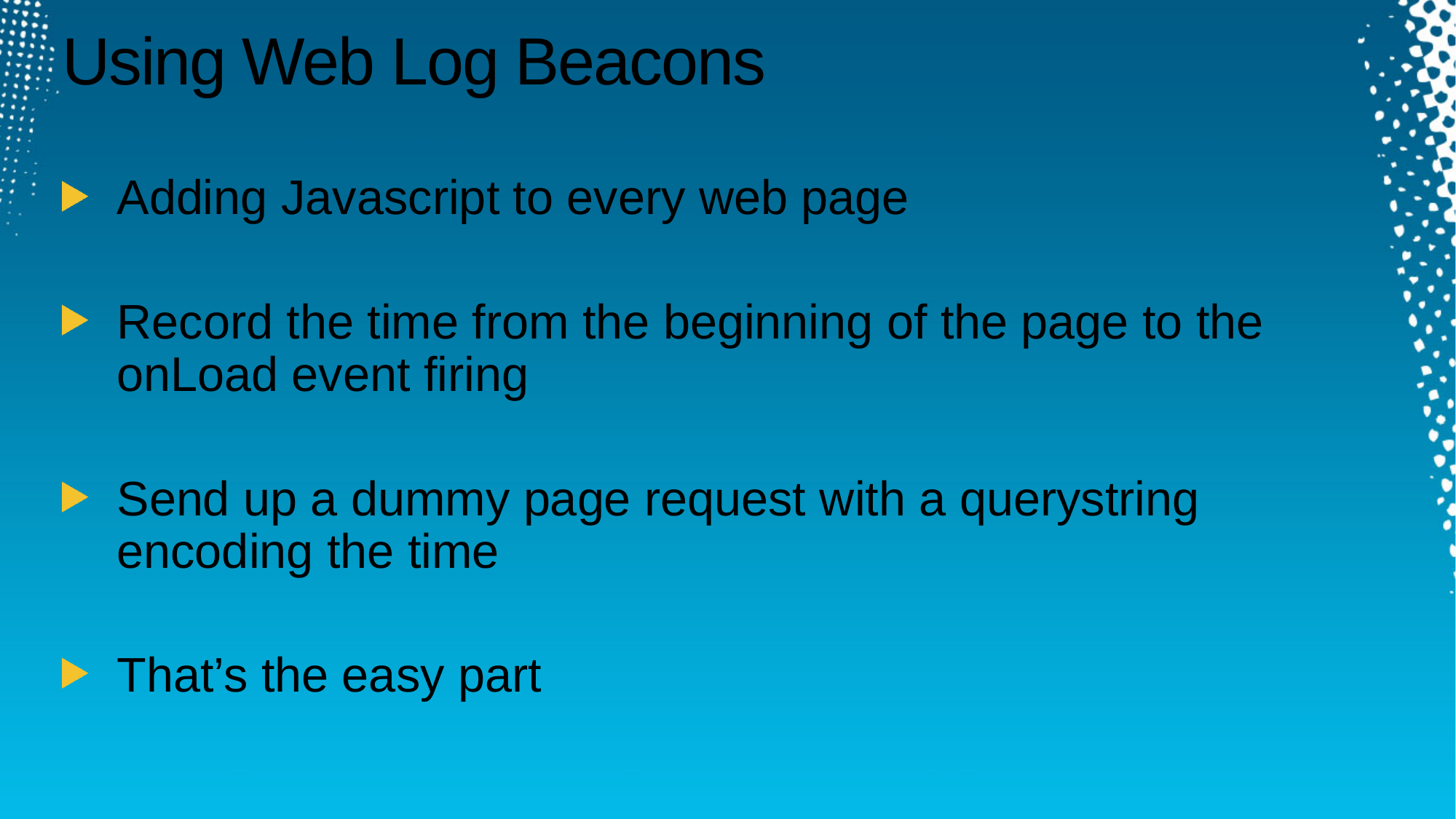

# Using Web Log Beacons
Adding Javascript to every web page

Record the time from the beginning of the page to the onLoad event firing

Send up a dummy page request with a querystring encoding the time

That’s the easy part